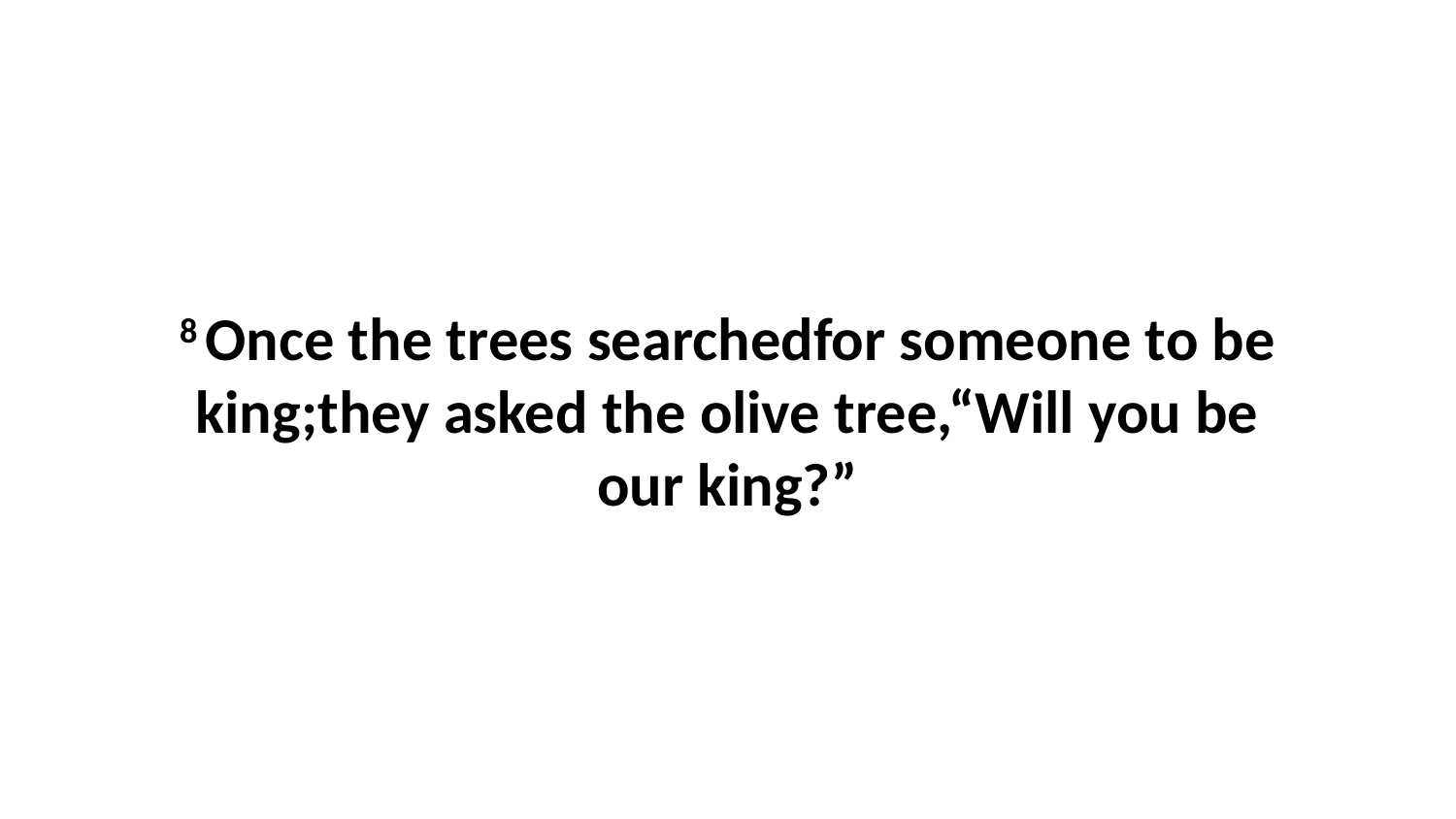

8 Once the trees searchedfor someone to be king;they asked the olive tree,“Will you be our king?”